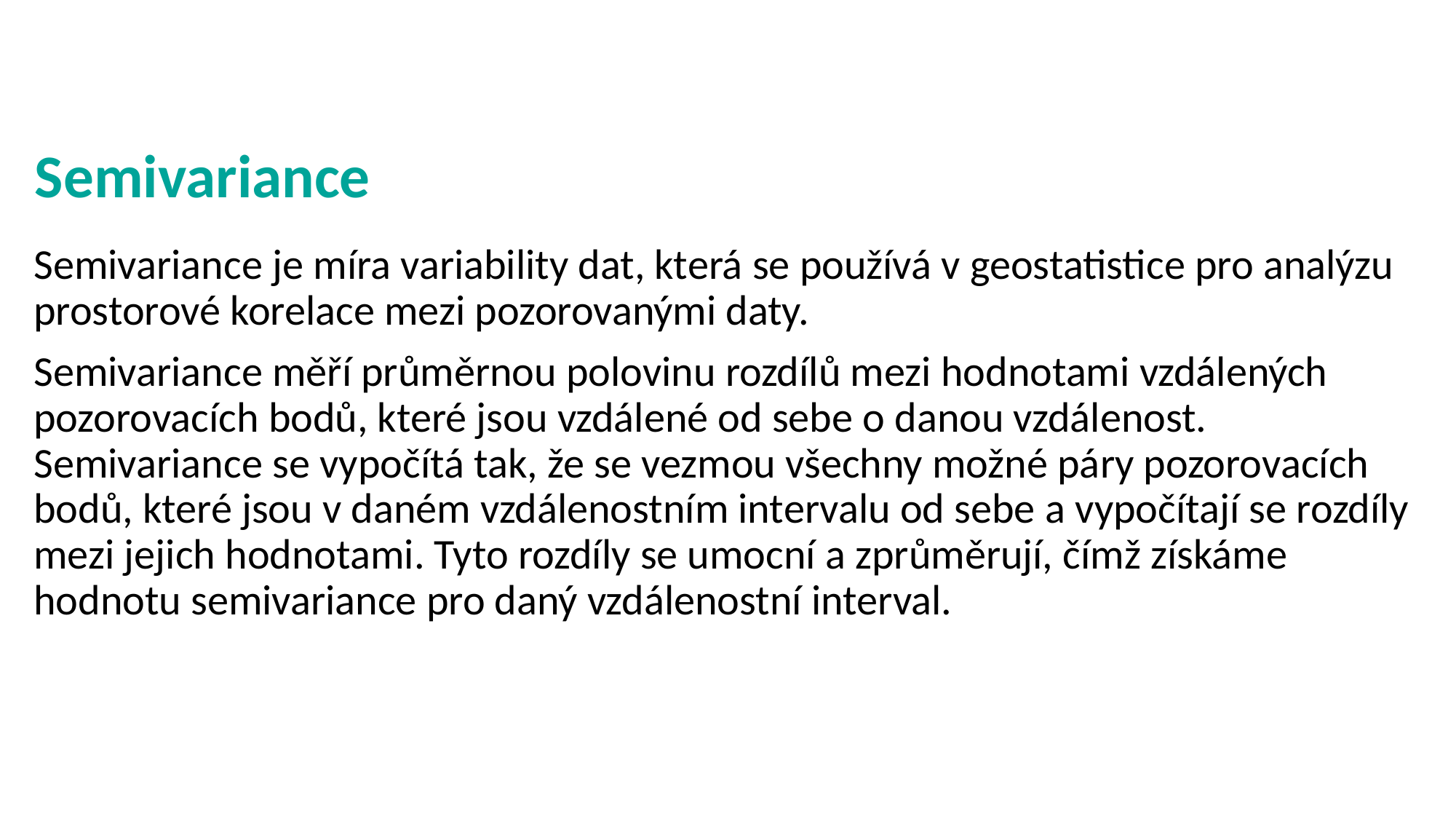

# Semivariance
Semivariance je míra variability dat, která se používá v geostatistice pro analýzu prostorové korelace mezi pozorovanými daty.
Semivariance měří průměrnou polovinu rozdílů mezi hodnotami vzdálených pozorovacích bodů, které jsou vzdálené od sebe o danou vzdálenost. Semivariance se vypočítá tak, že se vezmou všechny možné páry pozorovacích bodů, které jsou v daném vzdálenostním intervalu od sebe a vypočítají se rozdíly mezi jejich hodnotami. Tyto rozdíly se umocní a zprůměrují, čímž získáme hodnotu semivariance pro daný vzdálenostní interval.